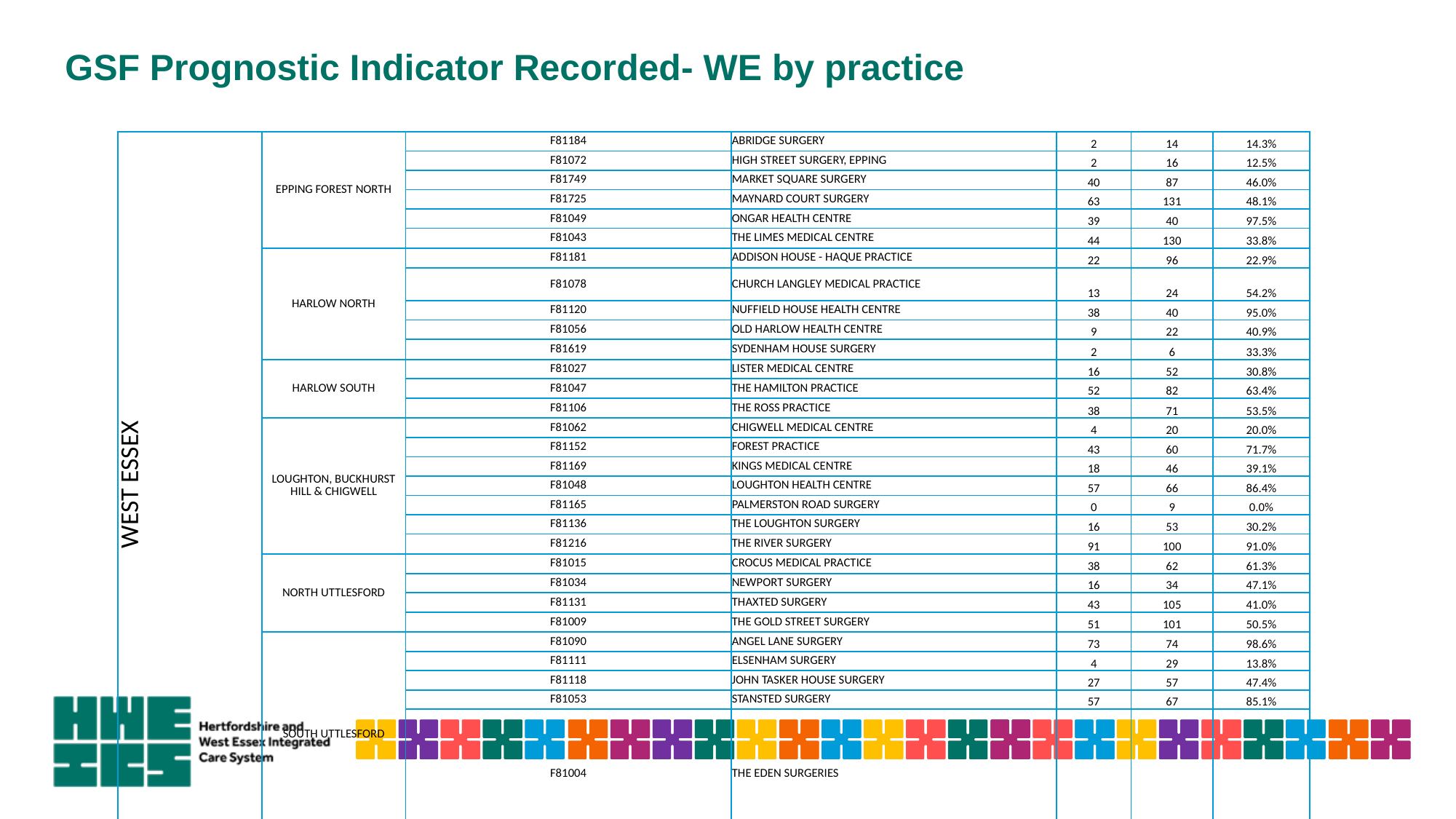

# GSF Prognostic Indicator Recorded- WE by practice
| WEST ESSEX | EPPING FOREST NORTH | F81184 | ABRIDGE SURGERY | 2 | 14 | 14.3% |
| --- | --- | --- | --- | --- | --- | --- |
|  |  | F81072 | HIGH STREET SURGERY, EPPING | 2 | 16 | 12.5% |
|  |  | F81749 | MARKET SQUARE SURGERY | 40 | 87 | 46.0% |
|  |  | F81725 | MAYNARD COURT SURGERY | 63 | 131 | 48.1% |
|  |  | F81049 | ONGAR HEALTH CENTRE | 39 | 40 | 97.5% |
|  |  | F81043 | THE LIMES MEDICAL CENTRE | 44 | 130 | 33.8% |
|  | HARLOW NORTH | F81181 | ADDISON HOUSE - HAQUE PRACTICE | 22 | 96 | 22.9% |
|  |  | F81078 | CHURCH LANGLEY MEDICAL PRACTICE | 13 | 24 | 54.2% |
|  |  | F81120 | NUFFIELD HOUSE HEALTH CENTRE | 38 | 40 | 95.0% |
|  |  | F81056 | OLD HARLOW HEALTH CENTRE | 9 | 22 | 40.9% |
|  |  | F81619 | SYDENHAM HOUSE SURGERY | 2 | 6 | 33.3% |
|  | HARLOW SOUTH | F81027 | LISTER MEDICAL CENTRE | 16 | 52 | 30.8% |
|  |  | F81047 | THE HAMILTON PRACTICE | 52 | 82 | 63.4% |
|  |  | F81106 | THE ROSS PRACTICE | 38 | 71 | 53.5% |
|  | LOUGHTON, BUCKHURST HILL & CHIGWELL | F81062 | CHIGWELL MEDICAL CENTRE | 4 | 20 | 20.0% |
|  |  | F81152 | FOREST PRACTICE | 43 | 60 | 71.7% |
|  |  | F81169 | KINGS MEDICAL CENTRE | 18 | 46 | 39.1% |
|  |  | F81048 | LOUGHTON HEALTH CENTRE | 57 | 66 | 86.4% |
|  |  | F81165 | PALMERSTON ROAD SURGERY | 0 | 9 | 0.0% |
|  |  | F81136 | THE LOUGHTON SURGERY | 16 | 53 | 30.2% |
|  |  | F81216 | THE RIVER SURGERY | 91 | 100 | 91.0% |
|  | NORTH UTTLESFORD | F81015 | CROCUS MEDICAL PRACTICE | 38 | 62 | 61.3% |
|  |  | F81034 | NEWPORT SURGERY | 16 | 34 | 47.1% |
|  |  | F81131 | THAXTED SURGERY | 43 | 105 | 41.0% |
|  |  | F81009 | THE GOLD STREET SURGERY | 51 | 101 | 50.5% |
|  | SOUTH UTTLESFORD | F81090 | ANGEL LANE SURGERY | 73 | 74 | 98.6% |
|  |  | F81111 | ELSENHAM SURGERY | 4 | 29 | 13.8% |
|  |  | F81118 | JOHN TASKER HOUSE SURGERY | 27 | 57 | 47.4% |
|  |  | F81053 | STANSTED SURGERY | 57 | 67 | 85.1% |
|  |  | F81004 | THE EDEN SURGERIES | 23 | 33 | 69.7% |